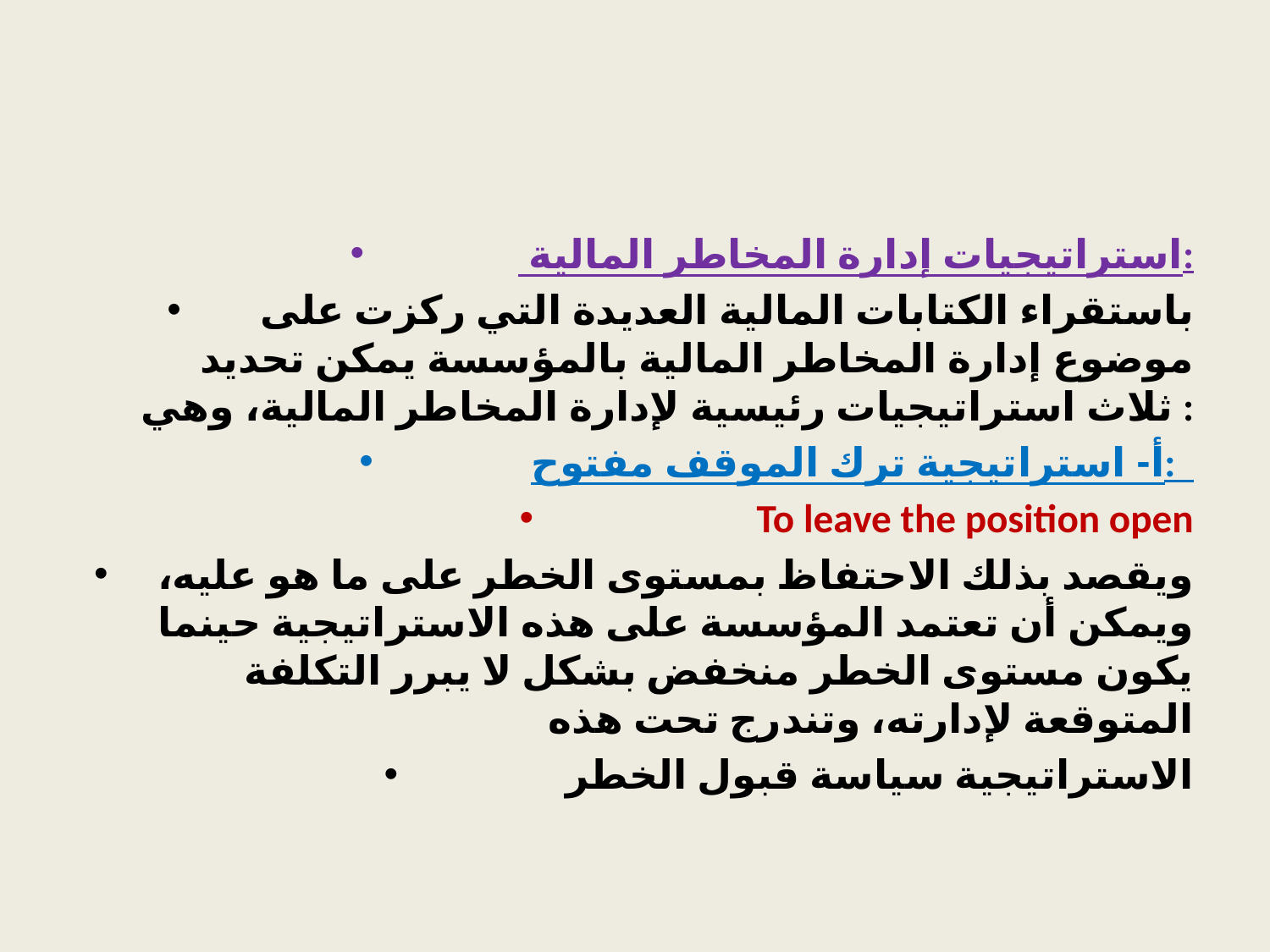

#
 استراتيجيات إدارة المخاطر المالية:
باستقراء الكتابات المالية العديدة التي ركزت على موضوع إدارة المخاطر المالية بالمؤسسة يمكن تحديد ثلاث استراتيجيات رئيسية لإدارة المخاطر المالية، وهي :
أ- استراتيجية ترك الموقف مفتوح:
To leave the position open
ويقصد بذلك الاحتفاظ بمستوى الخطر على ما هو عليه، ويمكن أن تعتمد المؤسسة على هذه الاستراتيجية حينما يكون مستوى الخطر منخفض بشكل لا يبرر التكلفة المتوقعة لإدارته، وتندرج تحت هذه
الاستراتيجية سياسة قبول الخطر